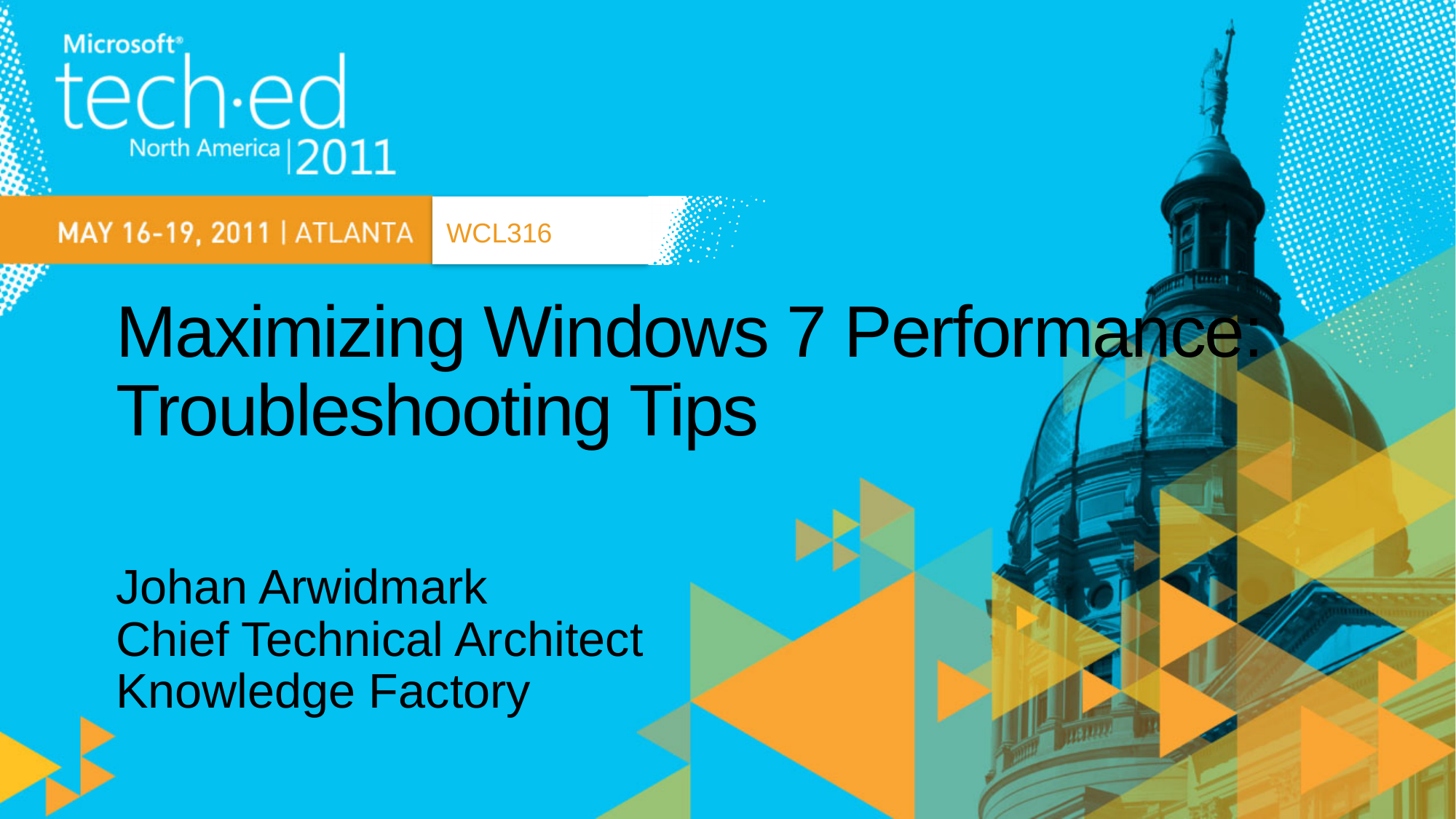

WCL316
# Maximizing Windows 7 Performance: Troubleshooting Tips
Johan Arwidmark
Chief Technical Architect
Knowledge Factory